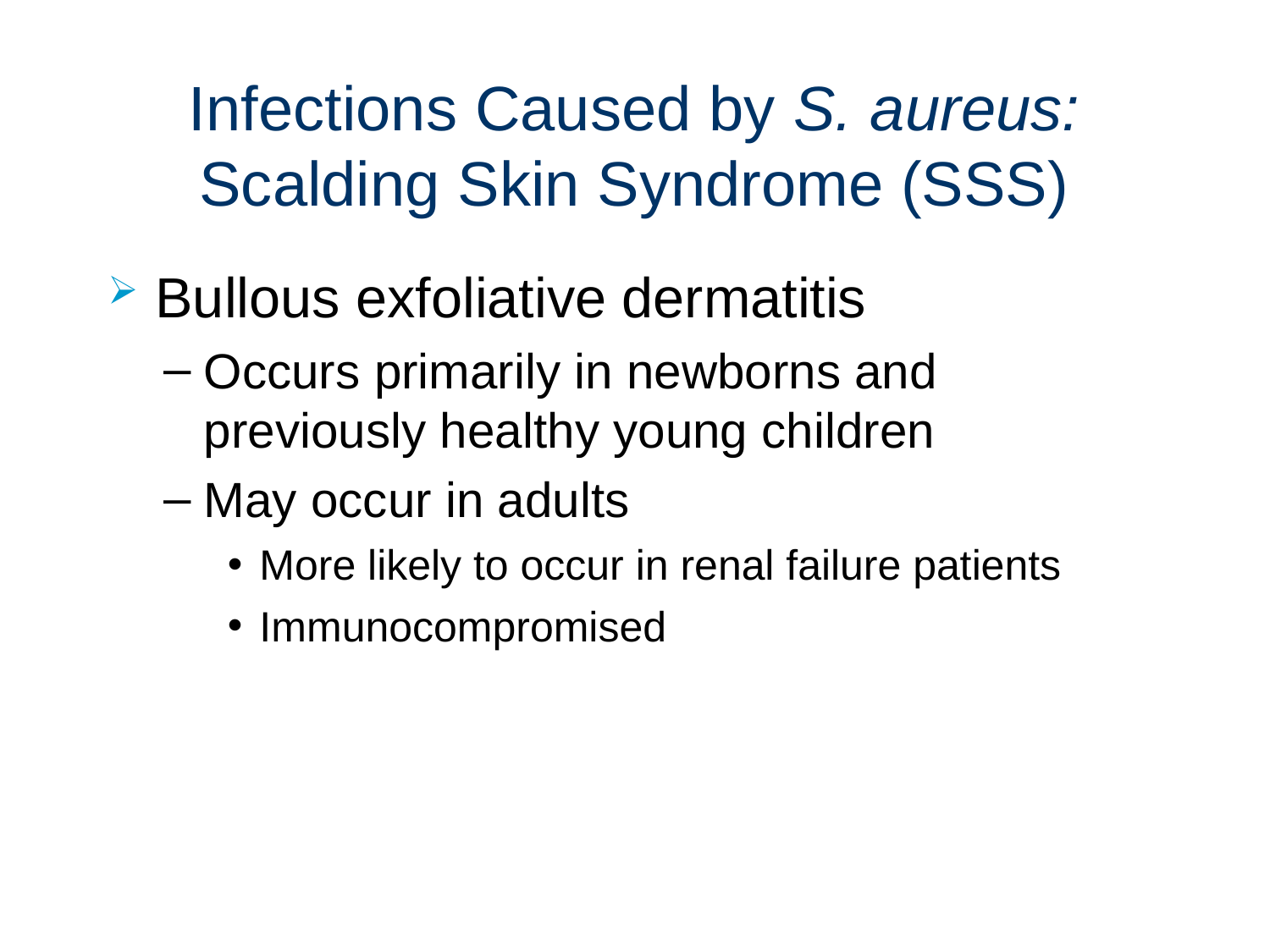

# Infections Caused by S. aureus: Scalding Skin Syndrome (SSS)
Bullous exfoliative dermatitis
Occurs primarily in newborns and previously healthy young children
May occur in adults
More likely to occur in renal failure patients
Immunocompromised